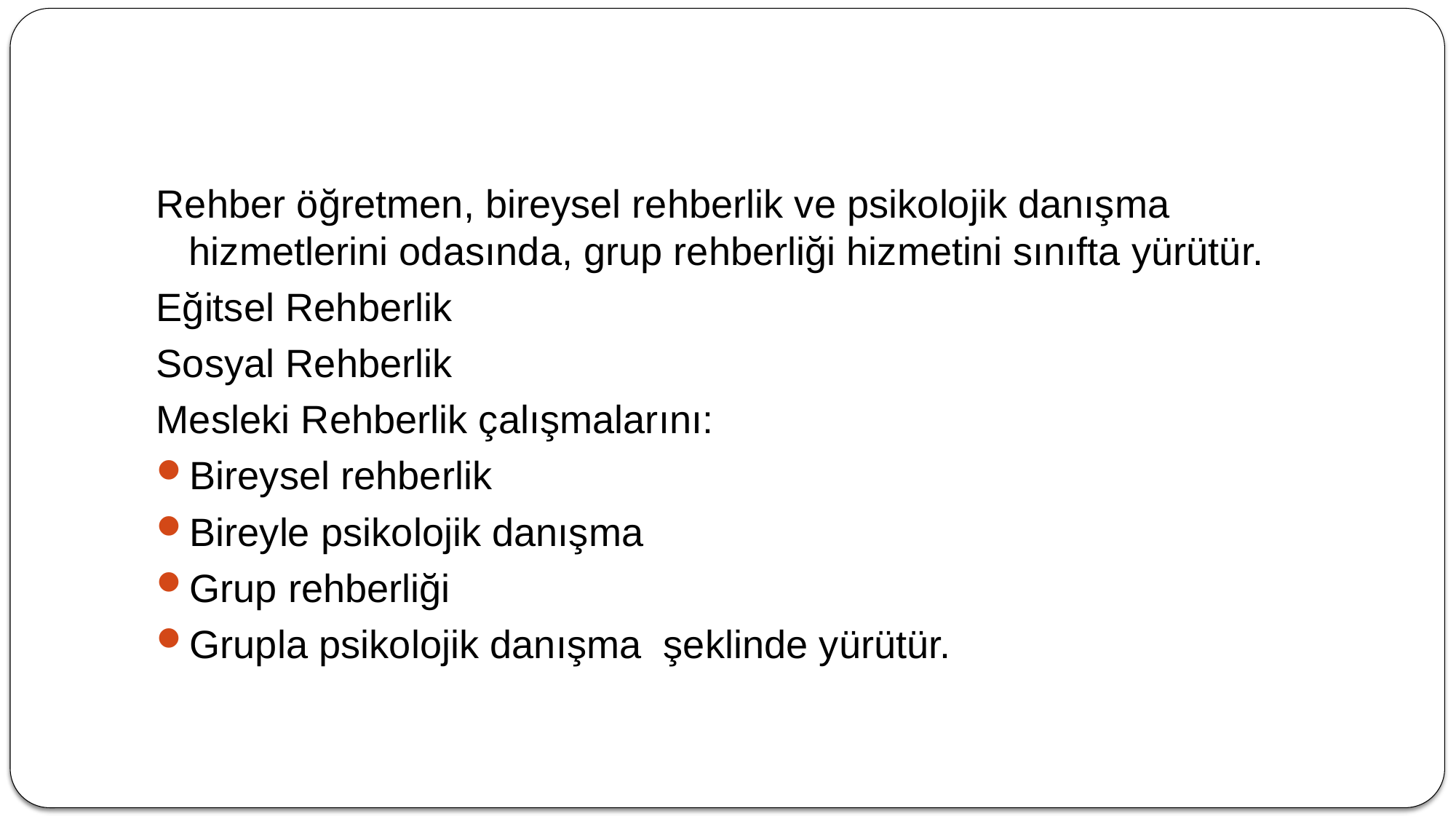

#
Rehber öğretmen, bireysel rehberlik ve psikolojik danışma hizmetlerini odasında, grup rehberliği hizmetini sınıfta yürütür.
Eğitsel Rehberlik
Sosyal Rehberlik
Mesleki Rehberlik çalışmalarını:
Bireysel rehberlik
Bireyle psikolojik danışma
Grup rehberliği
Grupla psikolojik danışma  şeklinde yürütür.